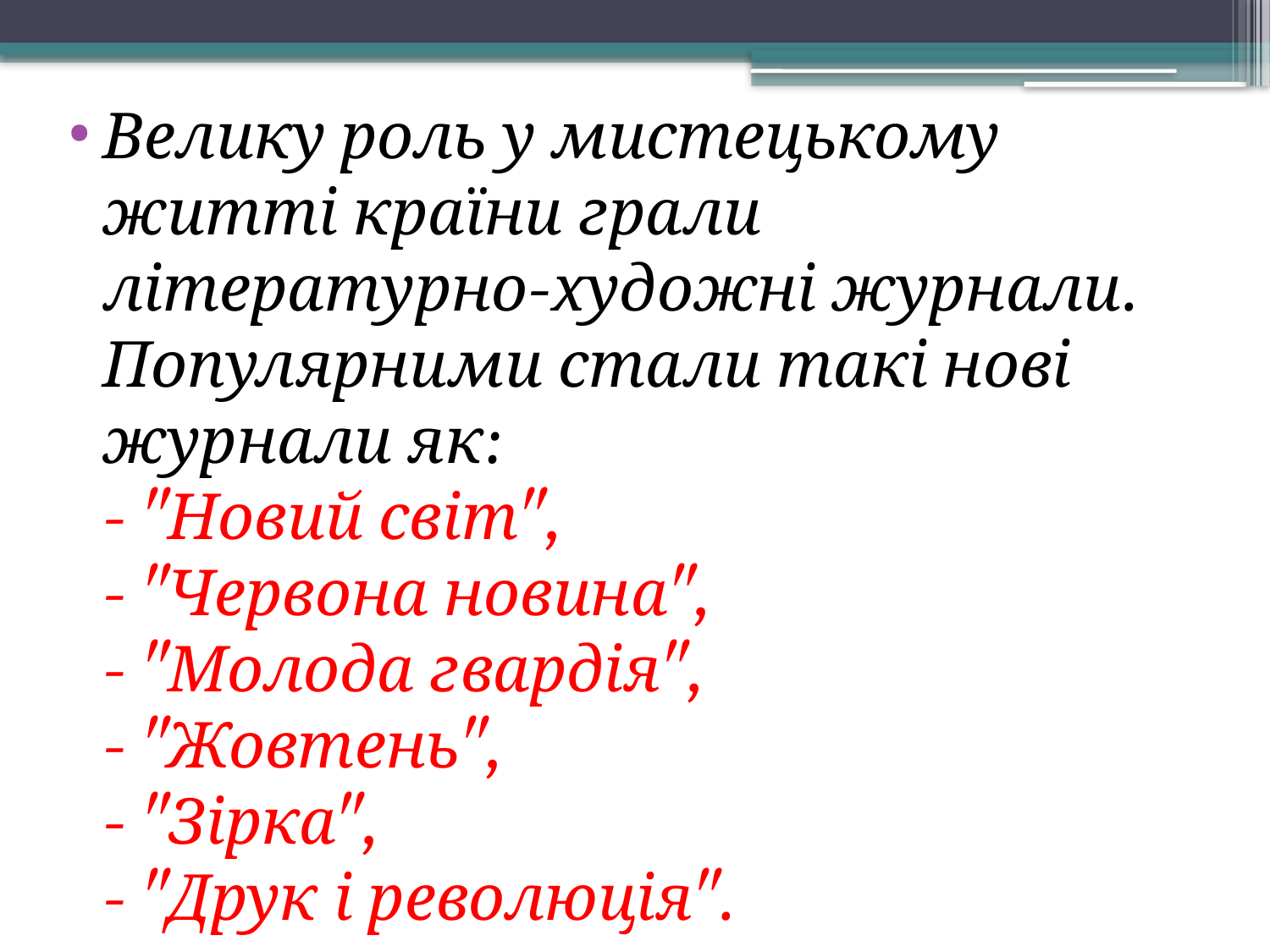

Велику роль у мистецькому житті країни грали літературно-художні журнали. Популярними стали такі нові журнали як:
- "Новий світ",
- "Червона новина",
- "Молода гвардія",
- "Жовтень",
- "Зірка",
- "Друк і революція".